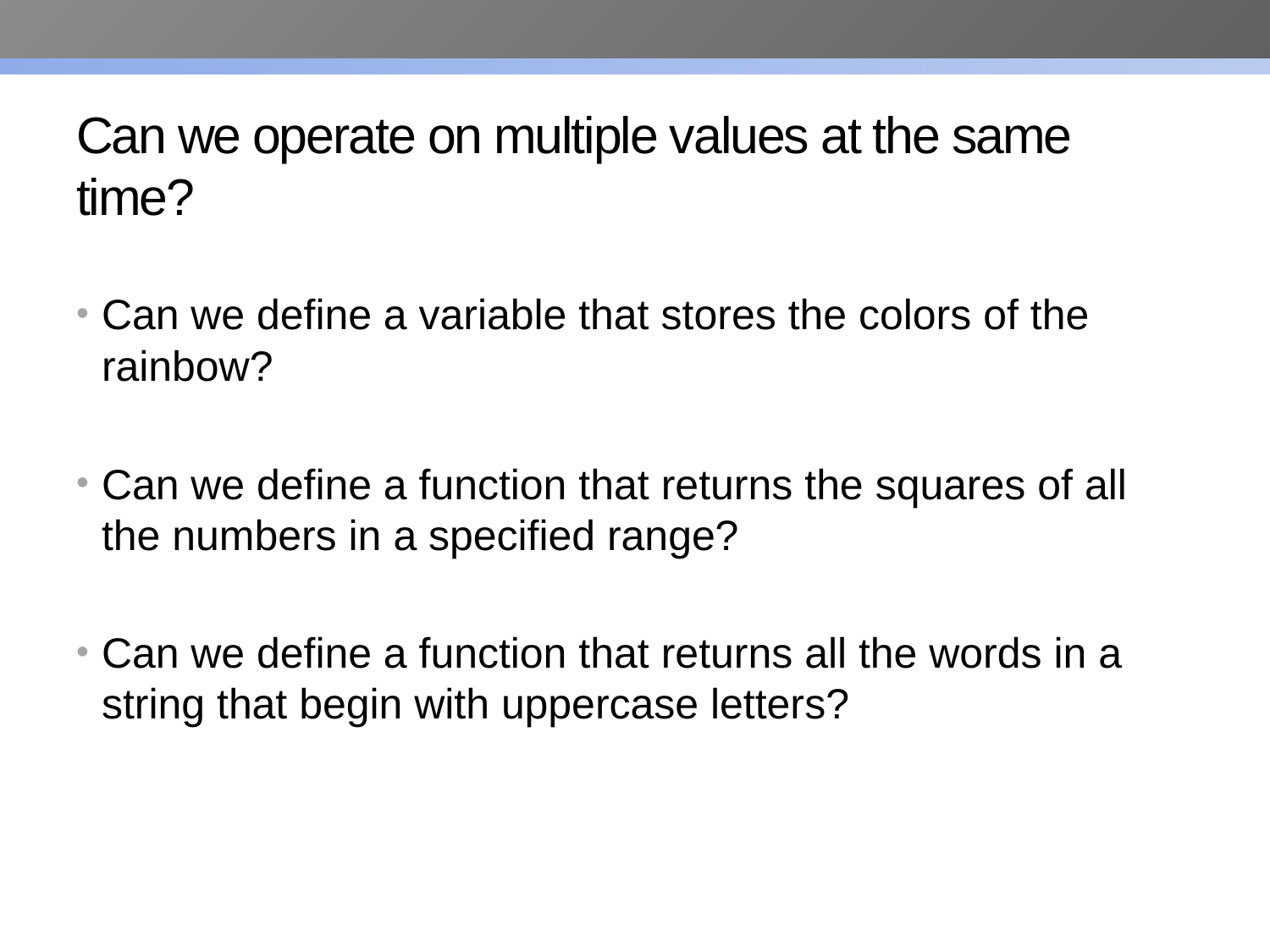

# Can we operate on multiple values at the same time?

Can we define a variable that stores the colors of the rainbow?

Can we define a function that returns the squares of all the numbers in a specified range?

Can we define a function that returns all the words in a string that begin with uppercase letters?